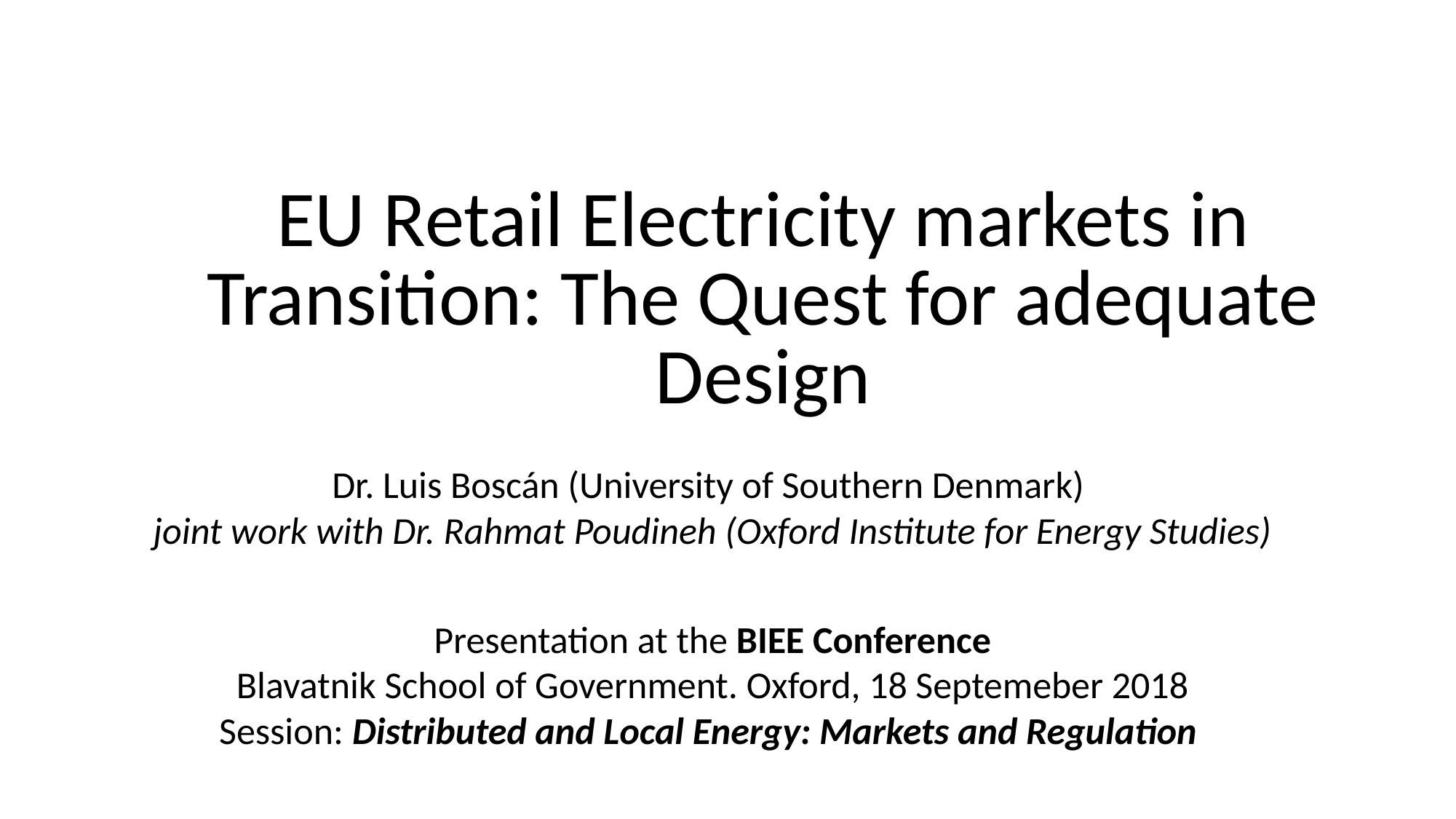

# EU Retail Electricity markets in Transition: The Quest for adequate Design
Dr. Luis Boscán (University of Southern Denmark)
joint work with Dr. Rahmat Poudineh (Oxford Institute for Energy Studies)

Presentation at the BIEE Conference
Blavatnik School of Government. Oxford, 18 Septemeber 2018
Session: Distributed and Local Energy: Markets and Regulation
1